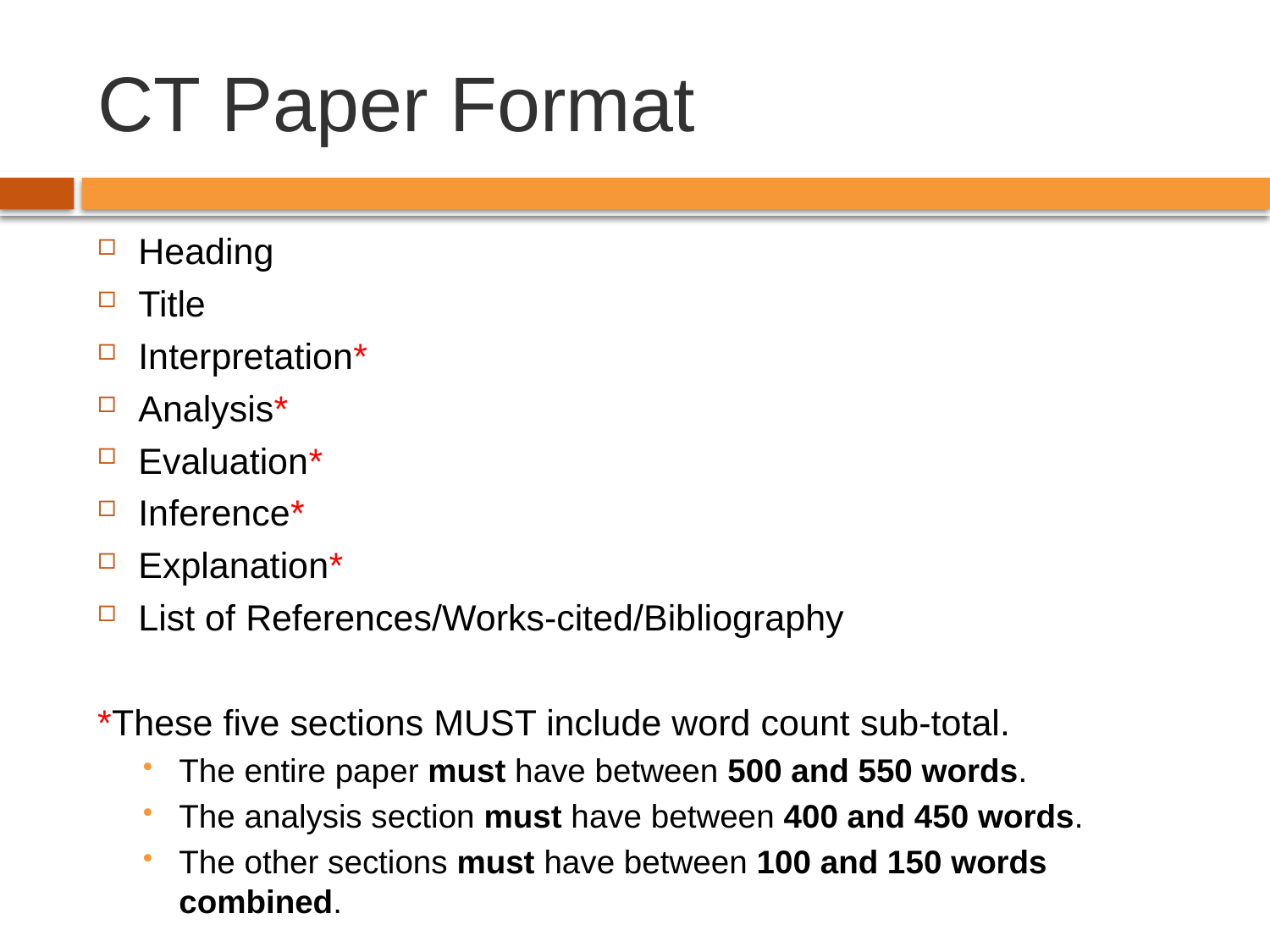

# CT Paper Format
Heading
Title
Interpretation*
Analysis*
Evaluation*
Inference*
Explanation*
List of References/Works-cited/Bibliography

*These five sections MUST include word count sub-total.
The entire paper must have between 500 and 550 words.
The analysis section must have between 400 and 450 words.
The other sections must have between 100 and 150 words combined.